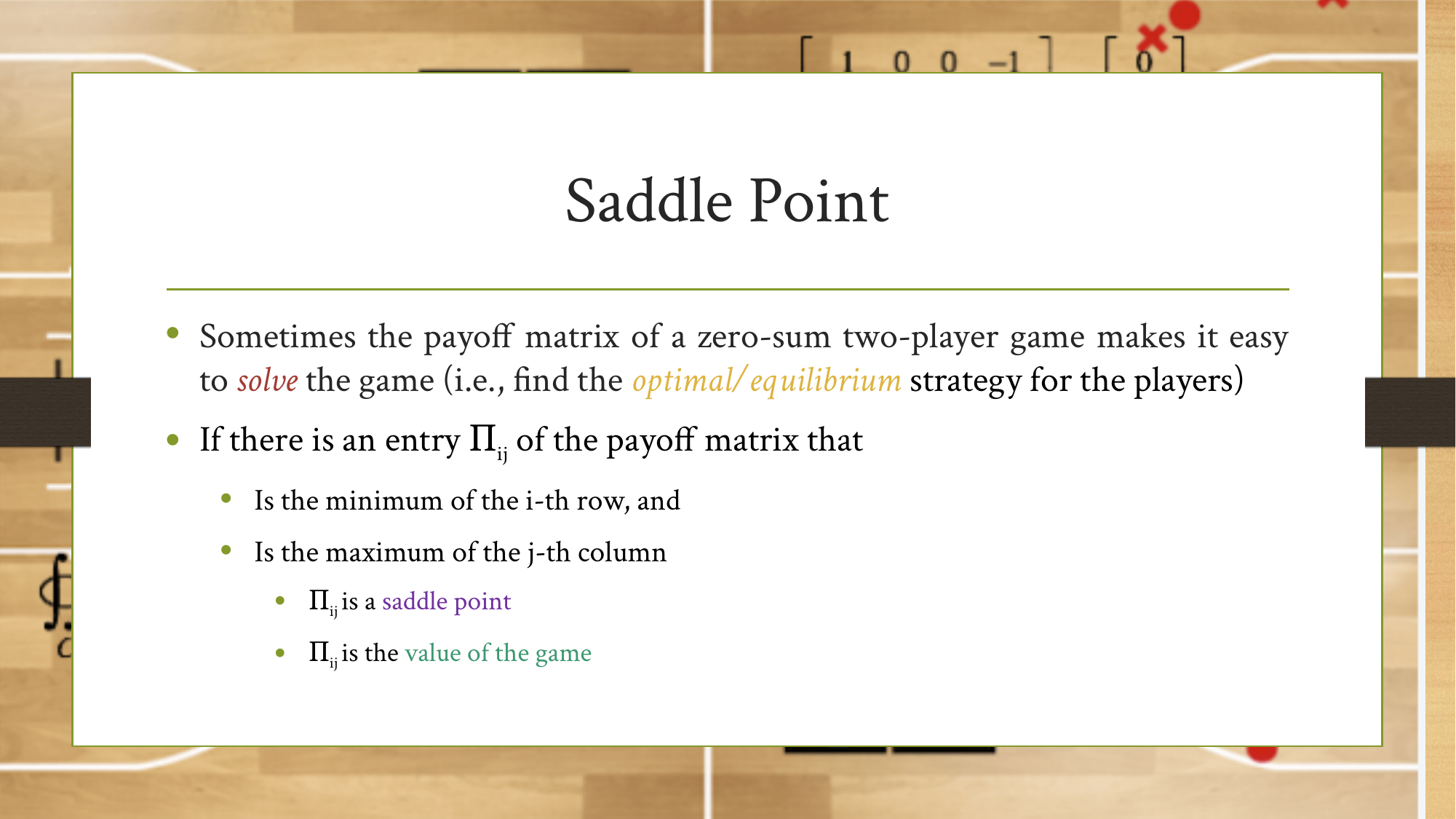

# Saddle Point
Sometimes the payoff matrix of a zero-sum two-player game makes it easy to solve the game (i.e., find the optimal/equilibrium strategy for the players)
If there is an entry Πij of the payoff matrix that
Is the minimum of the i-th row, and
Is the maximum of the j-th column
Πij is a saddle point
Πij is the value of the game